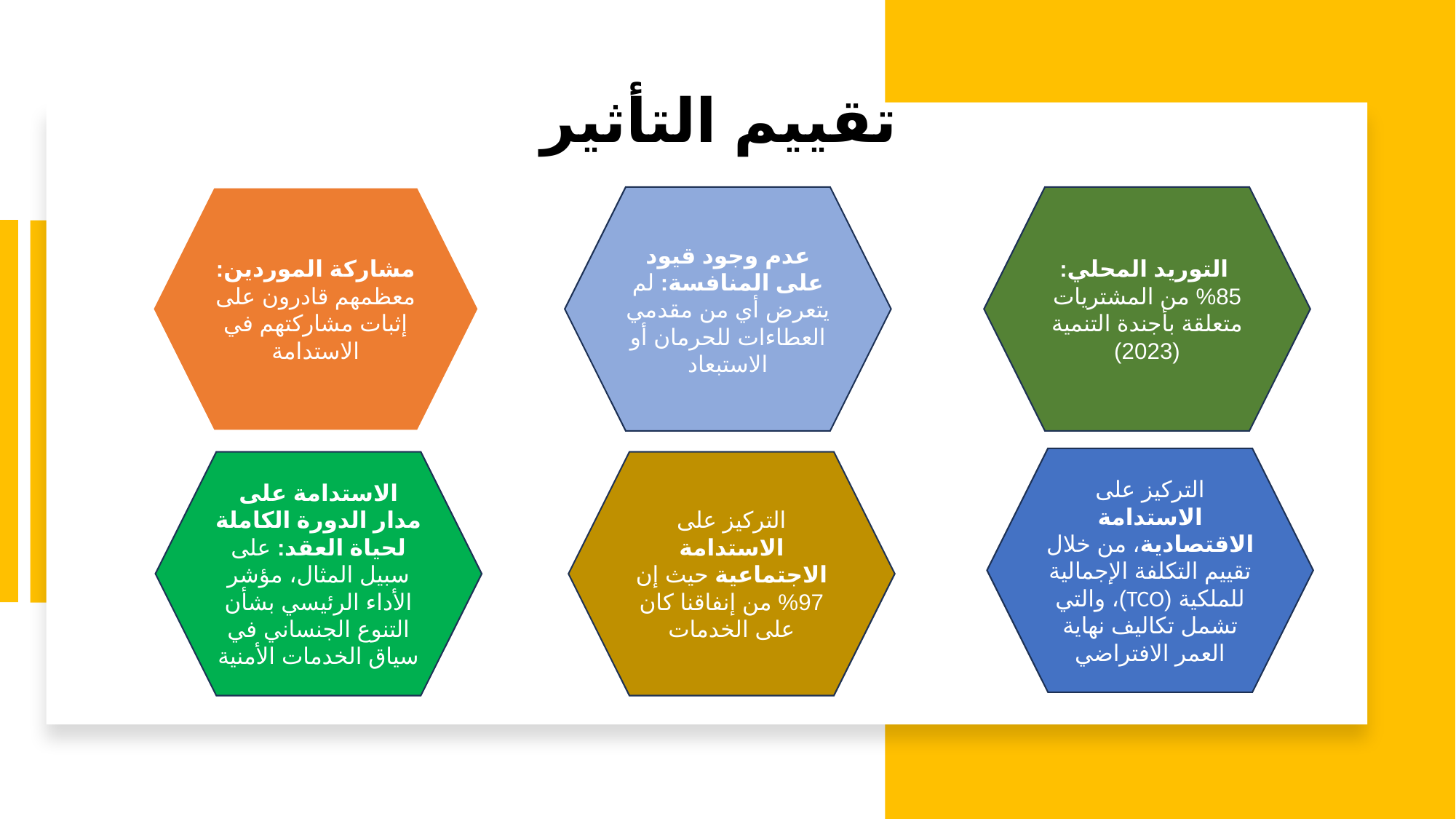

# تقييم التأثير

عدم وجود قيود على المنافسة: لم يتعرض أي من مقدمي العطاءات للحرمان أو الاستبعاد
مشاركة الموردين: معظمهم قادرون على إثبات مشاركتهم في الاستدامة
 التوريد المحلي: 85% من المشتريات متعلقة بأجندة التنمية (2023)

التركيز على الاستدامة الاقتصادية، من خلال تقييم التكلفة الإجمالية للملكية (TCO)، والتي تشمل تكاليف نهاية العمر الافتراضي
الاستدامة على مدار الدورة الكاملة لحياة العقد: على سبيل المثال، مؤشر الأداء الرئيسي بشأن التنوع الجنساني في سياق الخدمات الأمنية
التركيز على الاستدامة الاجتماعية حيث إن 97% من إنفاقنا كان على الخدمات